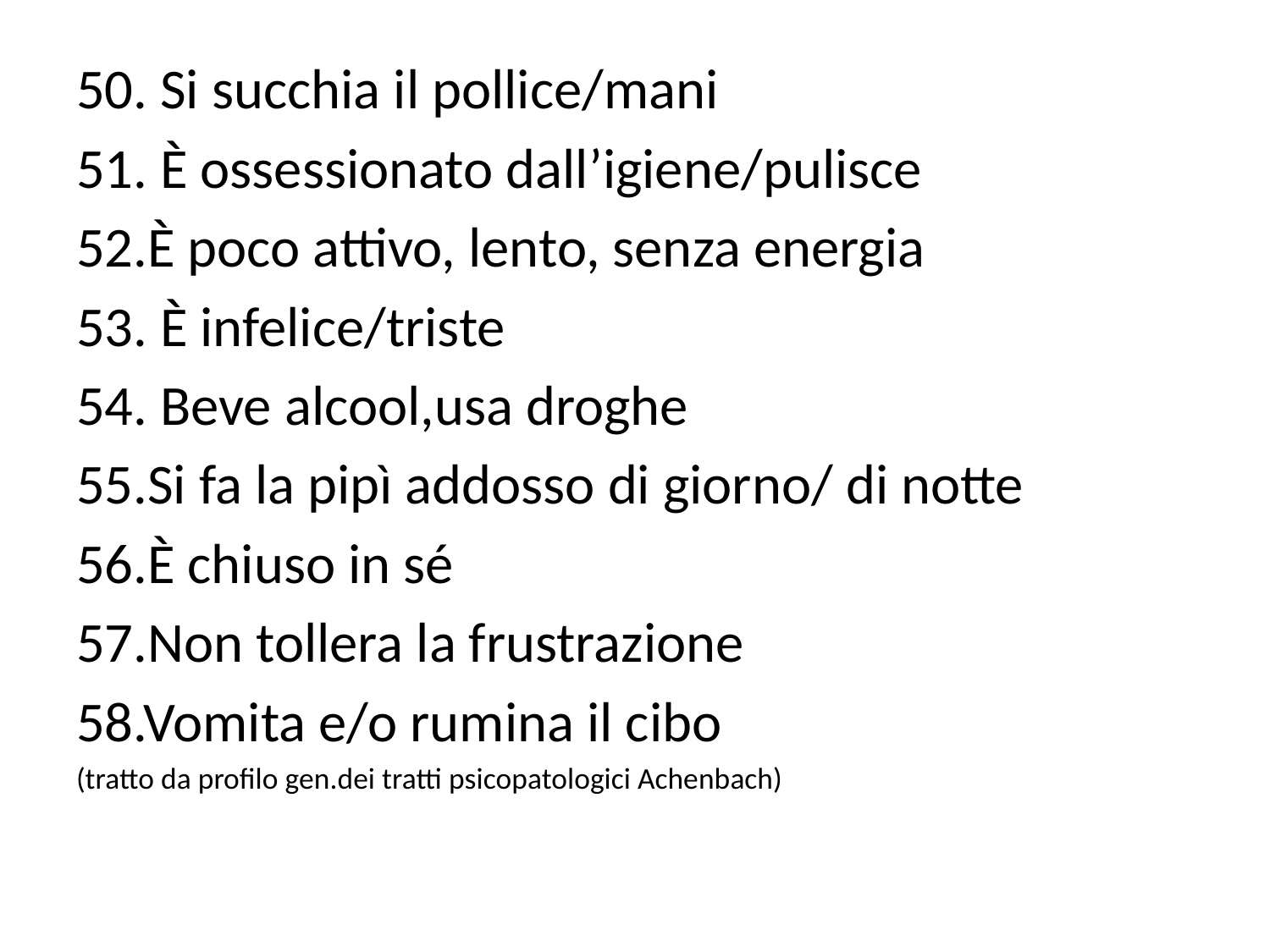

50. Si succhia il pollice/mani
51. È ossessionato dall’igiene/pulisce
52.È poco attivo, lento, senza energia
53. È infelice/triste
54. Beve alcool,usa droghe
55.Si fa la pipì addosso di giorno/ di notte
56.È chiuso in sé
57.Non tollera la frustrazione
58.Vomita e/o rumina il cibo
(tratto da profilo gen.dei tratti psicopatologici Achenbach)